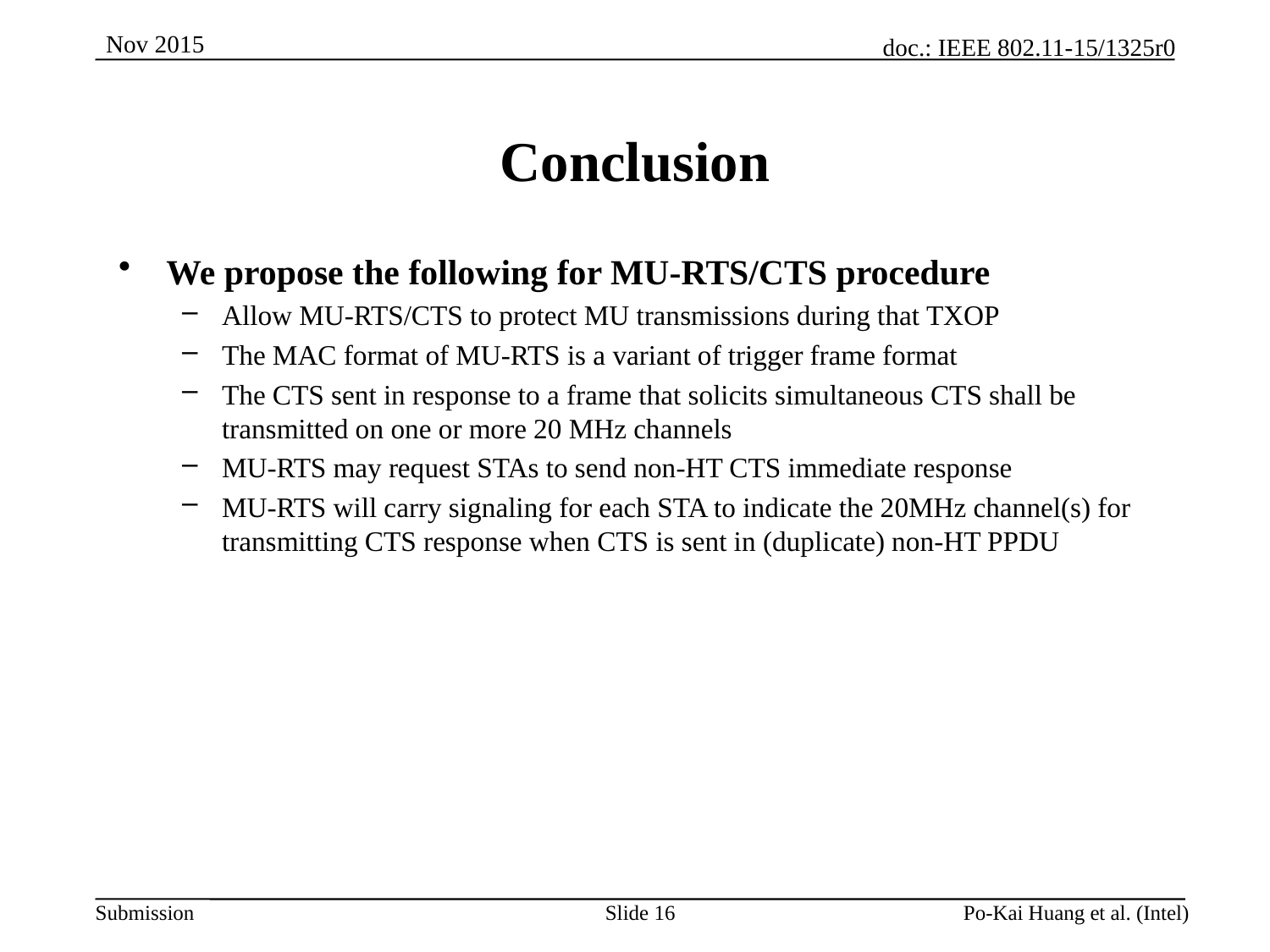

# Conclusion
We propose the following for MU-RTS/CTS procedure
Allow MU-RTS/CTS to protect MU transmissions during that TXOP
The MAC format of MU-RTS is a variant of trigger frame format
The CTS sent in response to a frame that solicits simultaneous CTS shall be transmitted on one or more 20 MHz channels
MU-RTS may request STAs to send non-HT CTS immediate response
MU-RTS will carry signaling for each STA to indicate the 20MHz channel(s) for transmitting CTS response when CTS is sent in (duplicate) non-HT PPDU

Slide 16
Po-Kai Huang et al. (Intel)